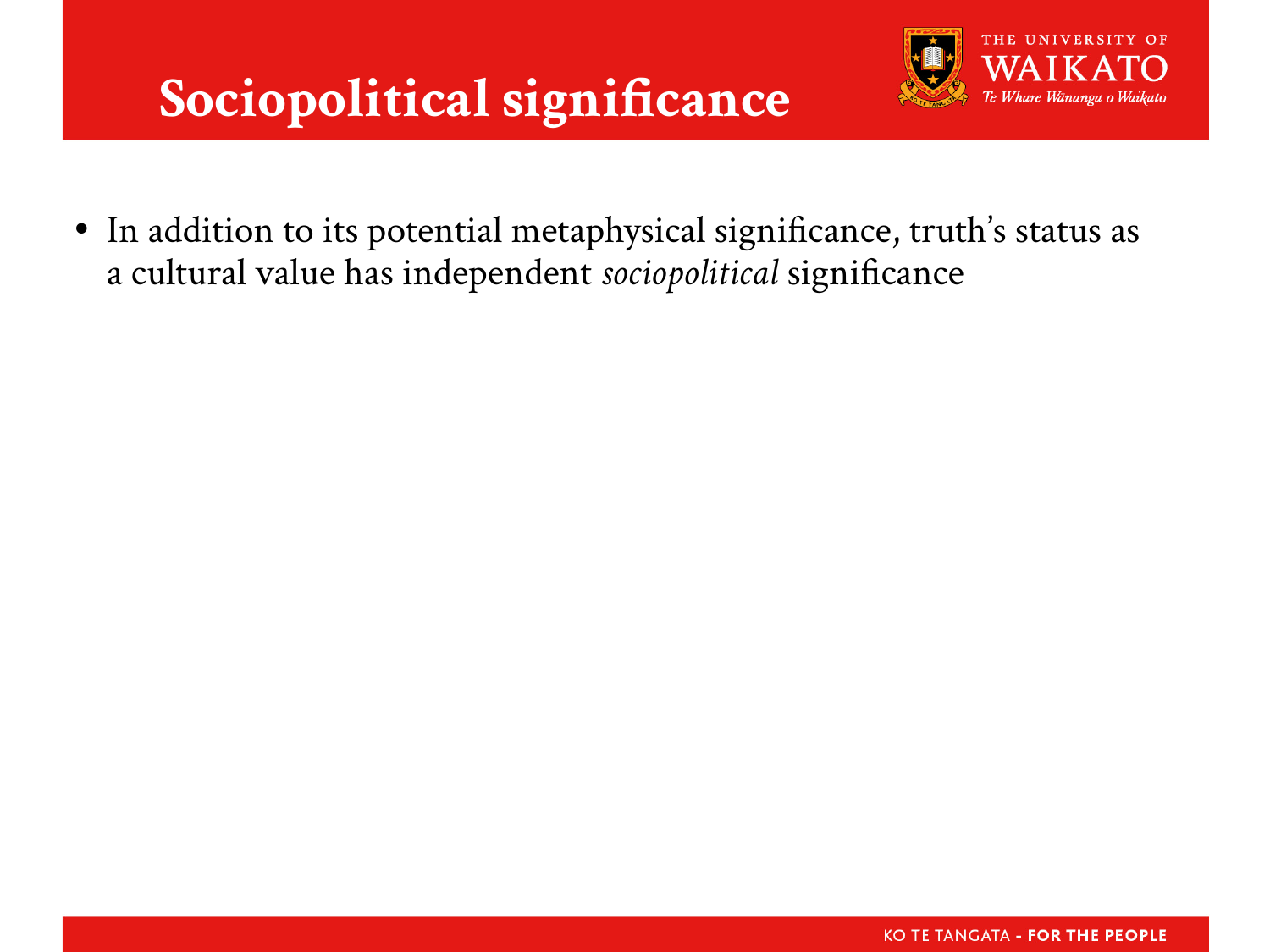

# Sociopolitical significance
In addition to its potential metaphysical significance, truth’s status as a cultural value has independent sociopolitical significance